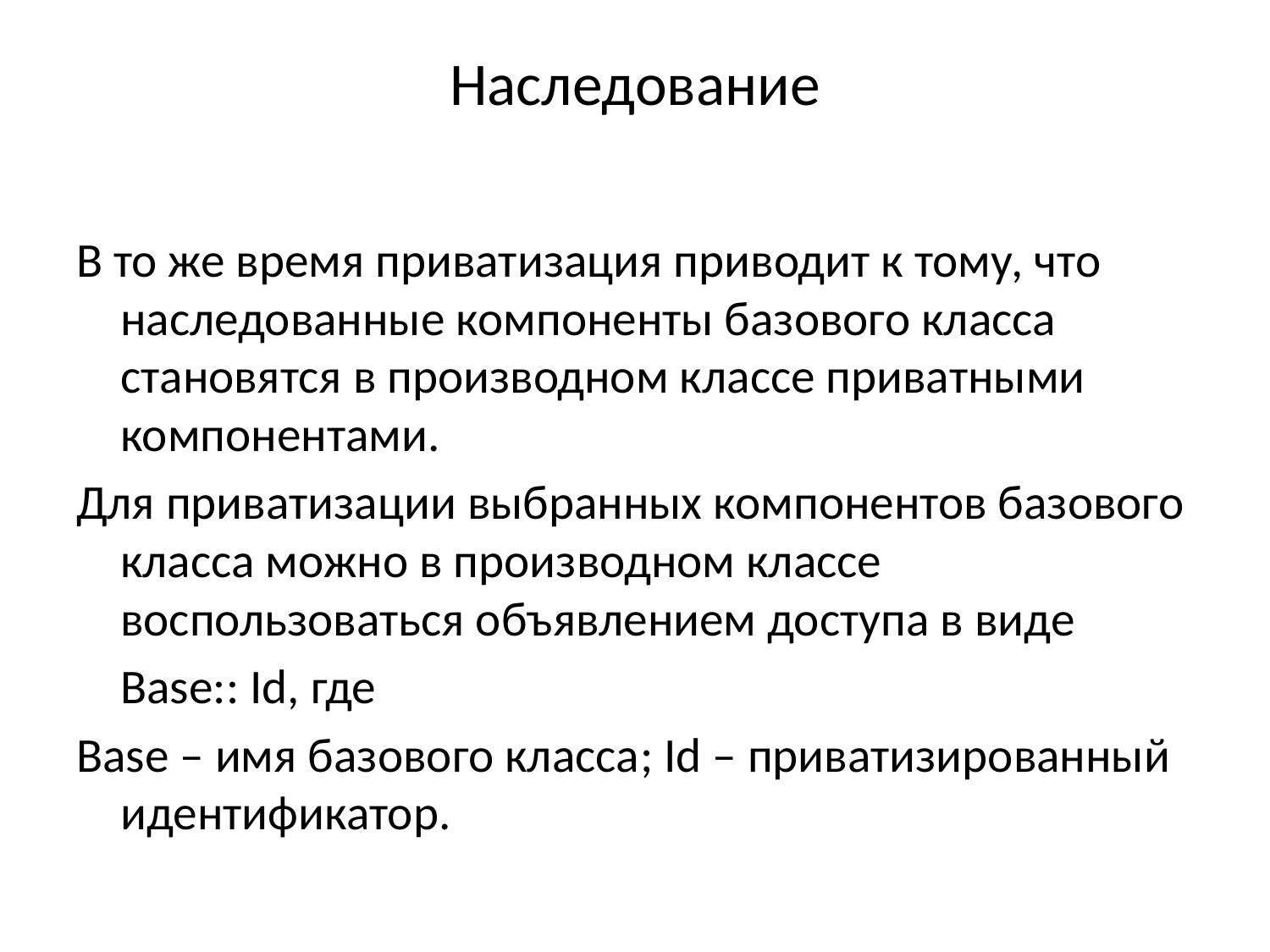

# Наследование
В то же время приватизация приводит к тому, что наследованные компоненты базового класса становятся в производном классе приватными компонентами.
Для приватизации выбранных компонентов базового класса можно в производном классе воспользоваться объявлением доступа в виде
	Base:: Id, где
Base – имя базового класса; Id – приватизированный идентификатор.